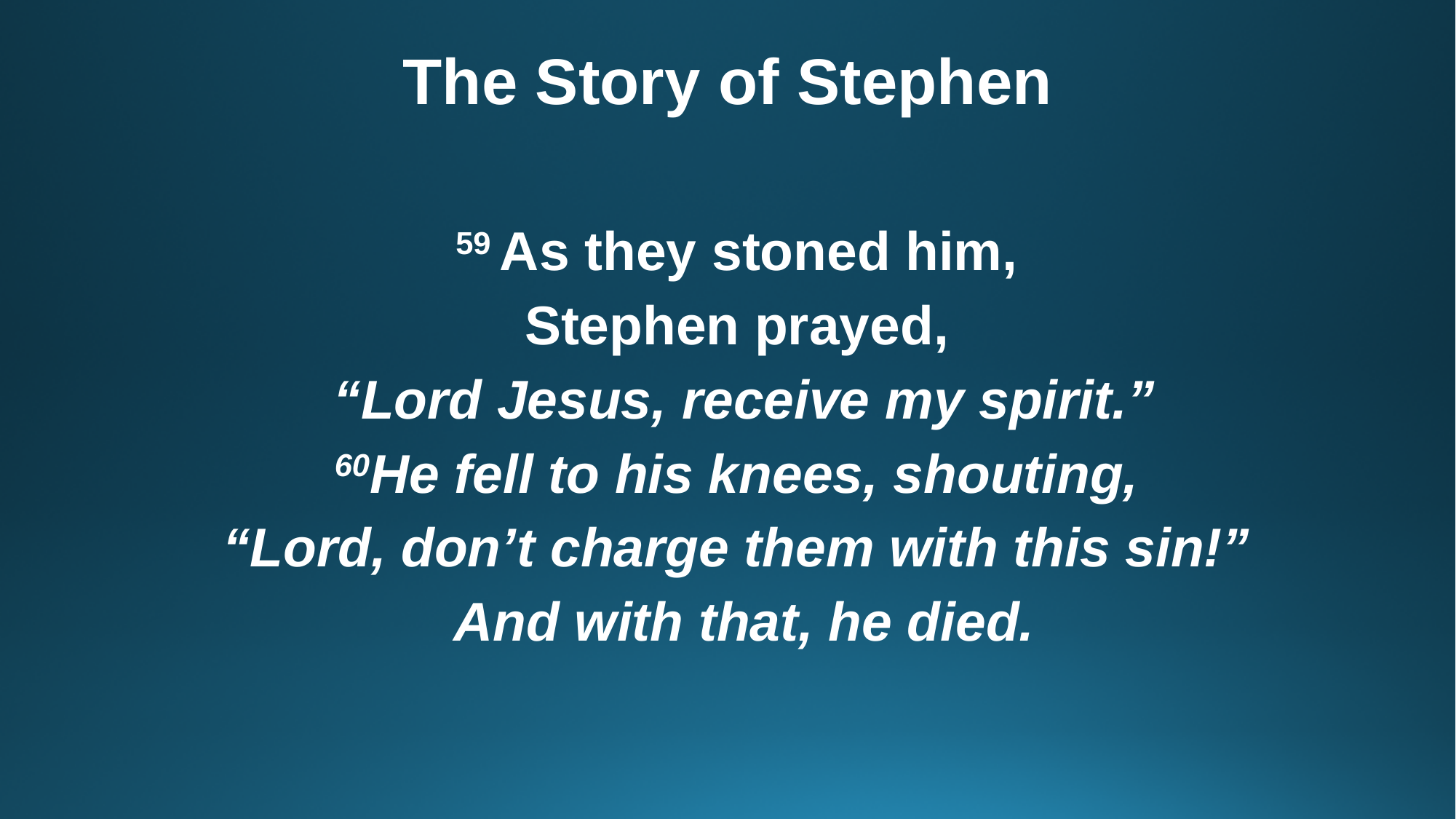

# The Story of Stephen
59 As they stoned him,
Stephen prayed,
“Lord Jesus, receive my spirit.”
60He fell to his knees, shouting,
“Lord, don’t charge them with this sin!”
And with that, he died.